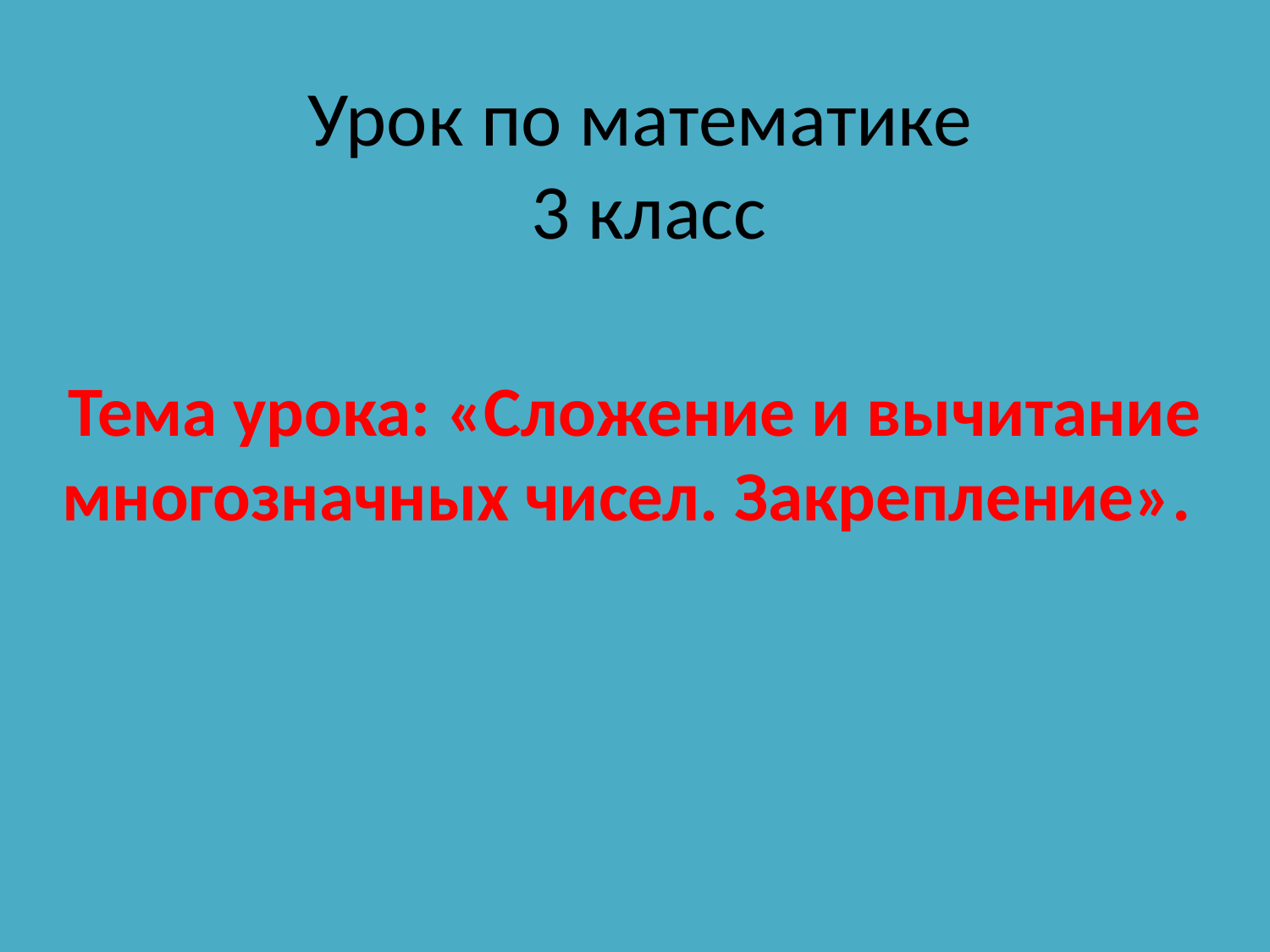

# Урок по математике 3 класс

Тема урока: «Сложение и вычитание многозначных чисел. Закрепление».